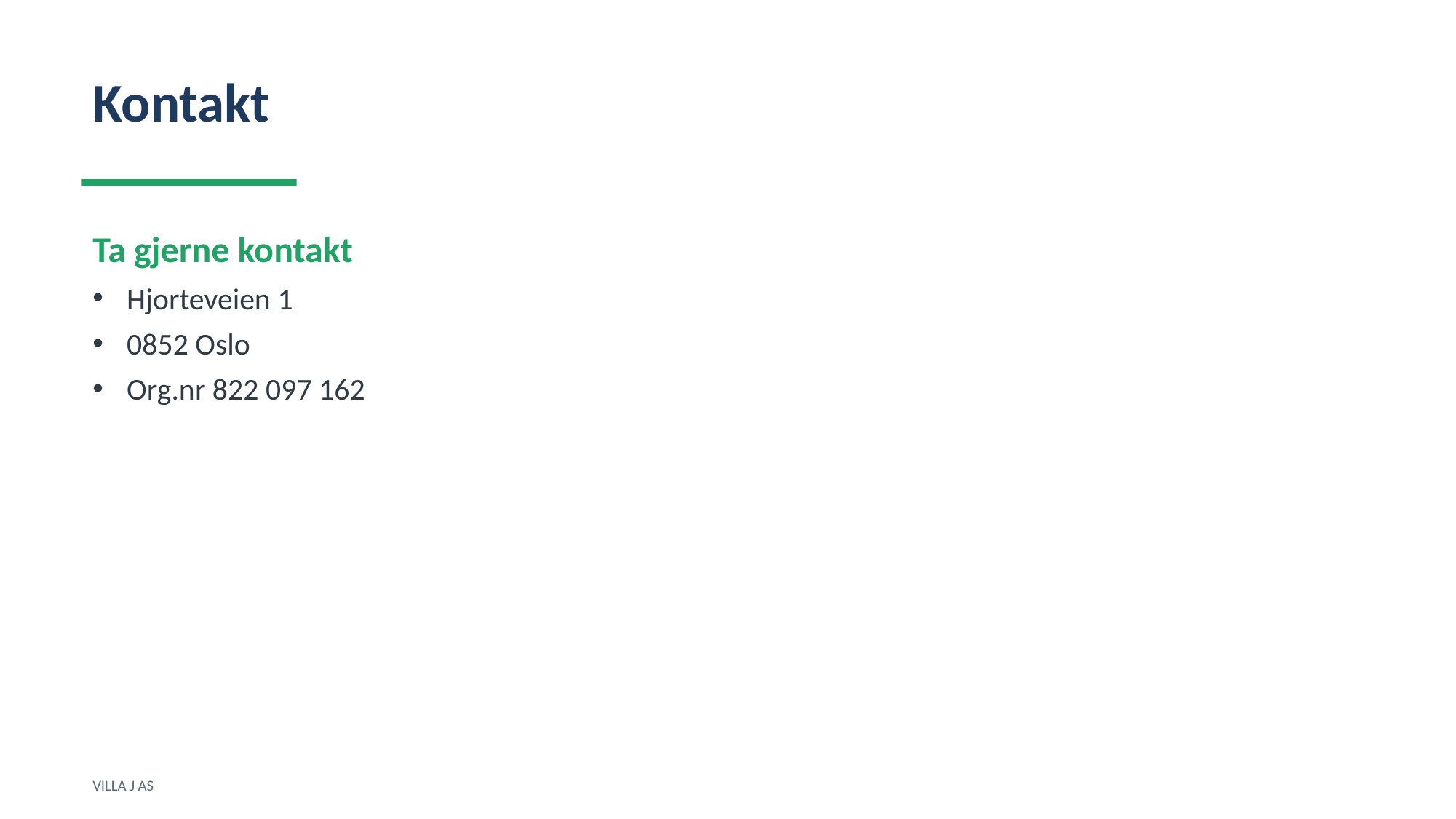

Kontakt

Ta gjerne kontakt
Hjorteveien 1
0852 Oslo
Org.nr 822 097 162
VILLA J AS